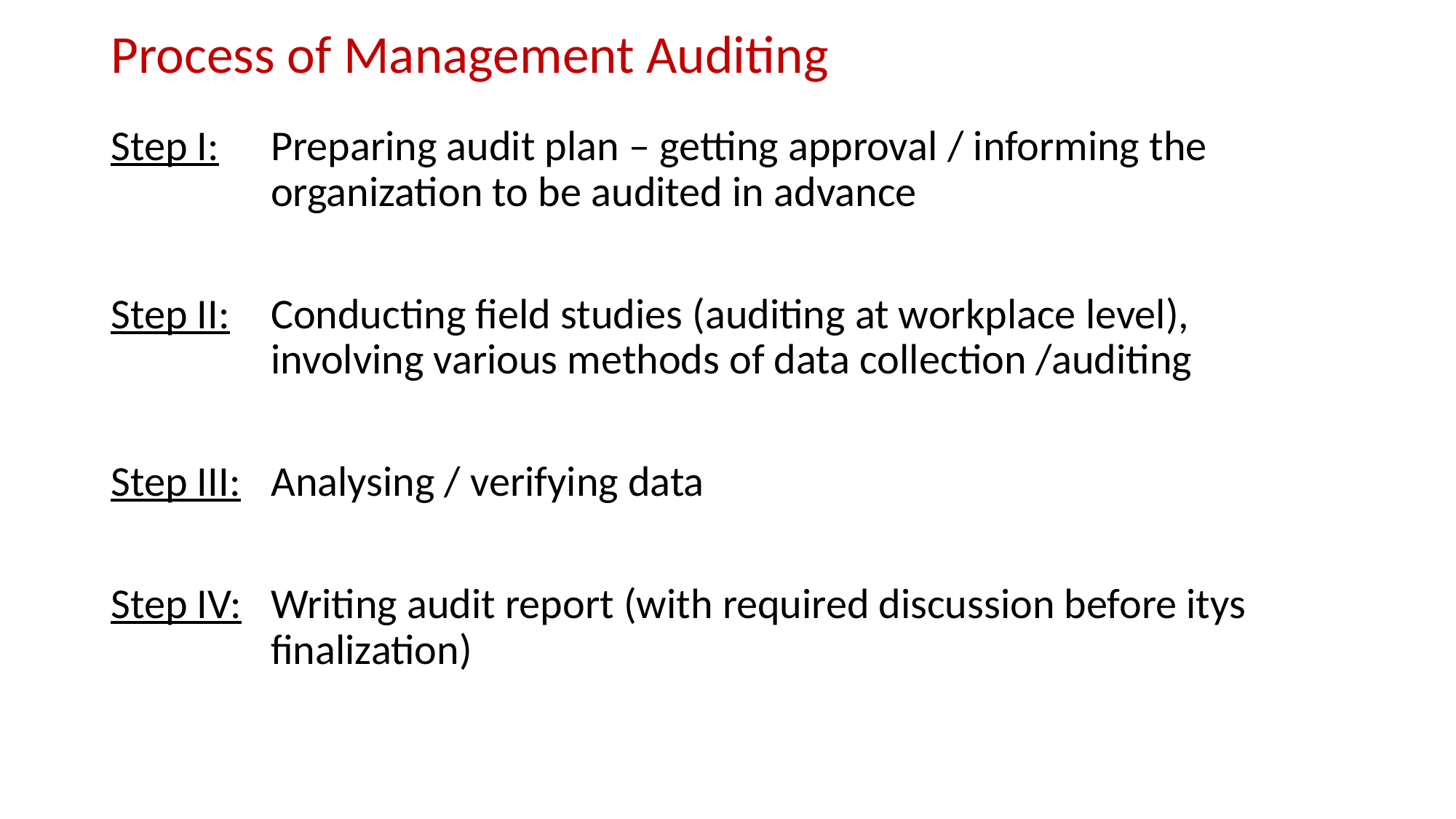

# Process of Management Auditing
Step I:	Preparing audit plan – getting approval / informing the organization to be audited in advance

Step II:	Conducting field studies (auditing at workplace level), involving various methods of data collection /auditing

Step III:	Analysing / verifying data

Step IV:	Writing audit report (with required discussion before itys finalization)